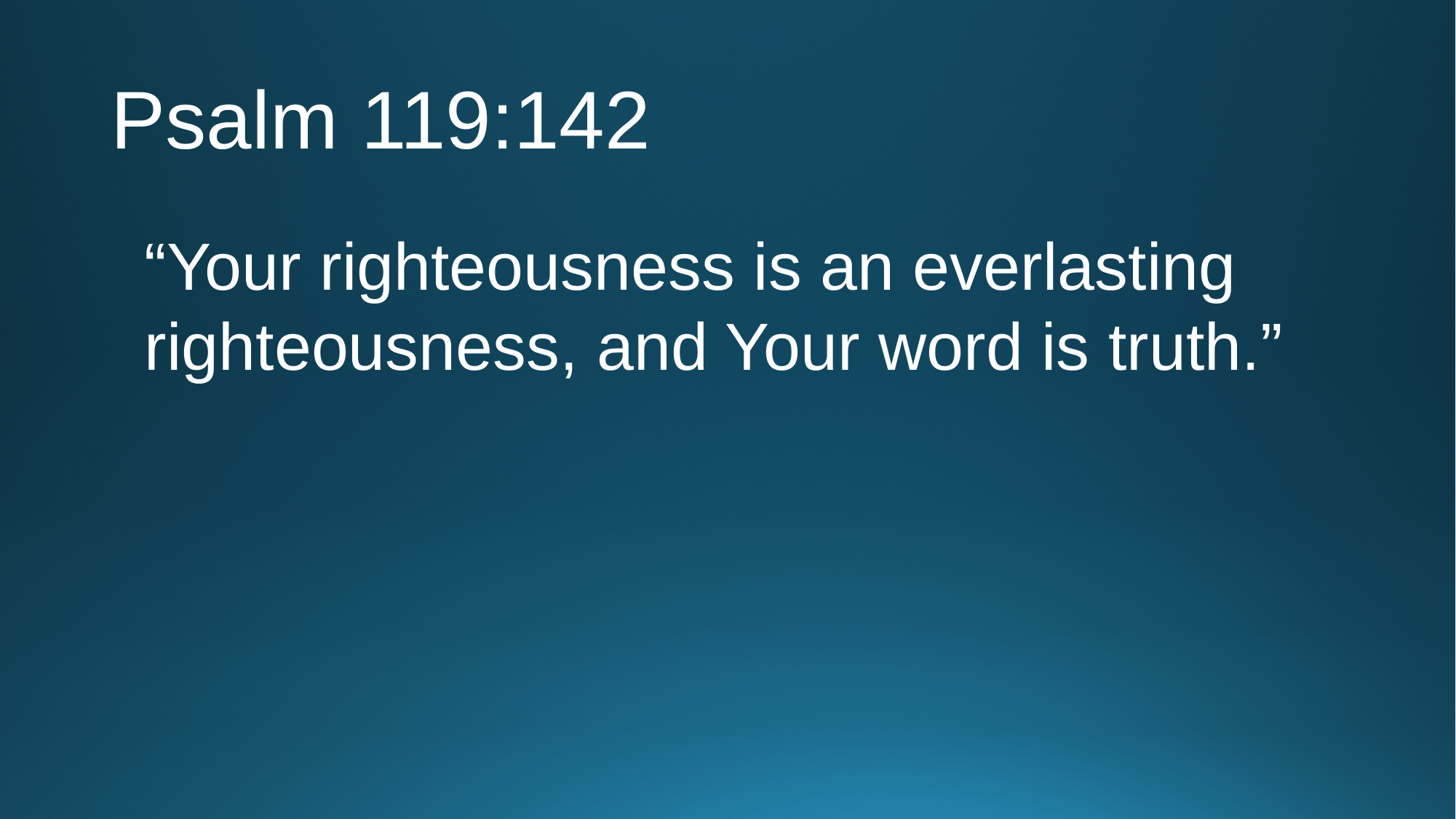

# Psalm 119:142
“Your righteousness is an everlasting righteousness, and Your word is truth.”